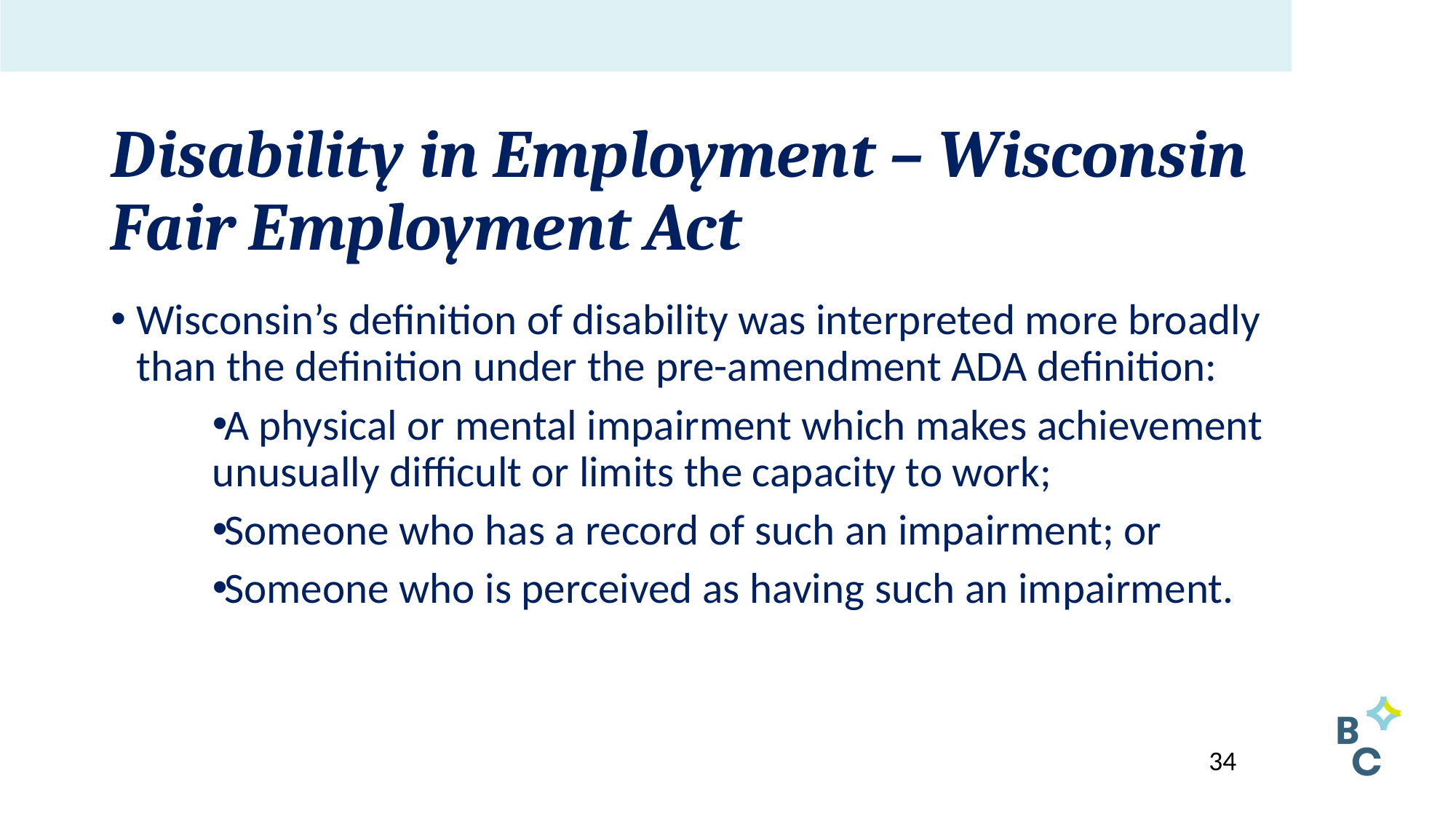

# Disability in Employment – Wisconsin Fair Employment Act
Wisconsin’s definition of disability was interpreted more broadly than the definition under the pre-amendment ADA definition:
A physical or mental impairment which makes achievement unusually difficult or limits the capacity to work;
Someone who has a record of such an impairment; or
Someone who is perceived as having such an impairment.
34